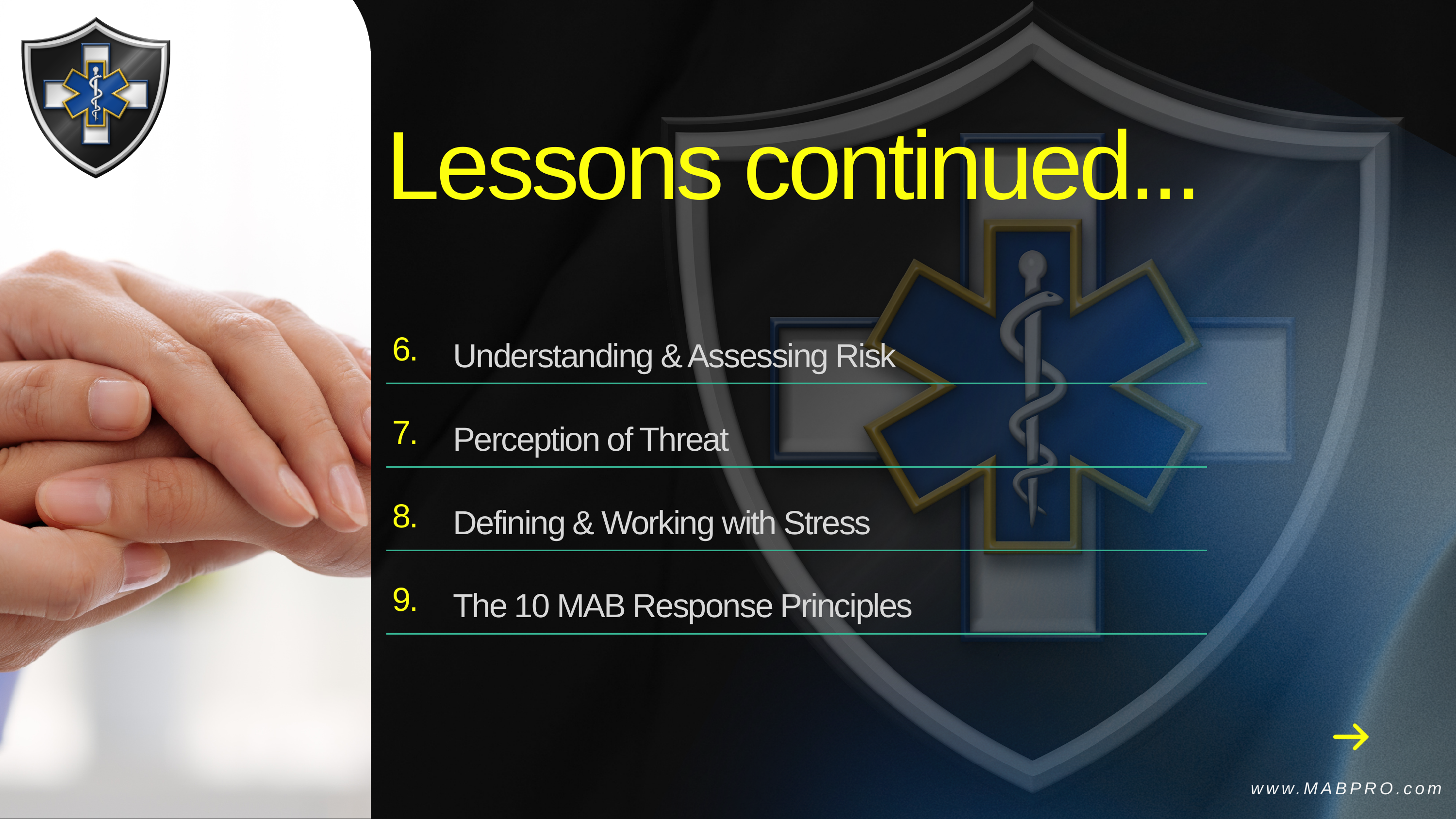

Lessons continued...

6. 7.
8.
9.

Understanding & Assessing Risk
Perception of Threat
Defining & Working with Stress
The 10 MAB Response Principles

www.MABPRO.com